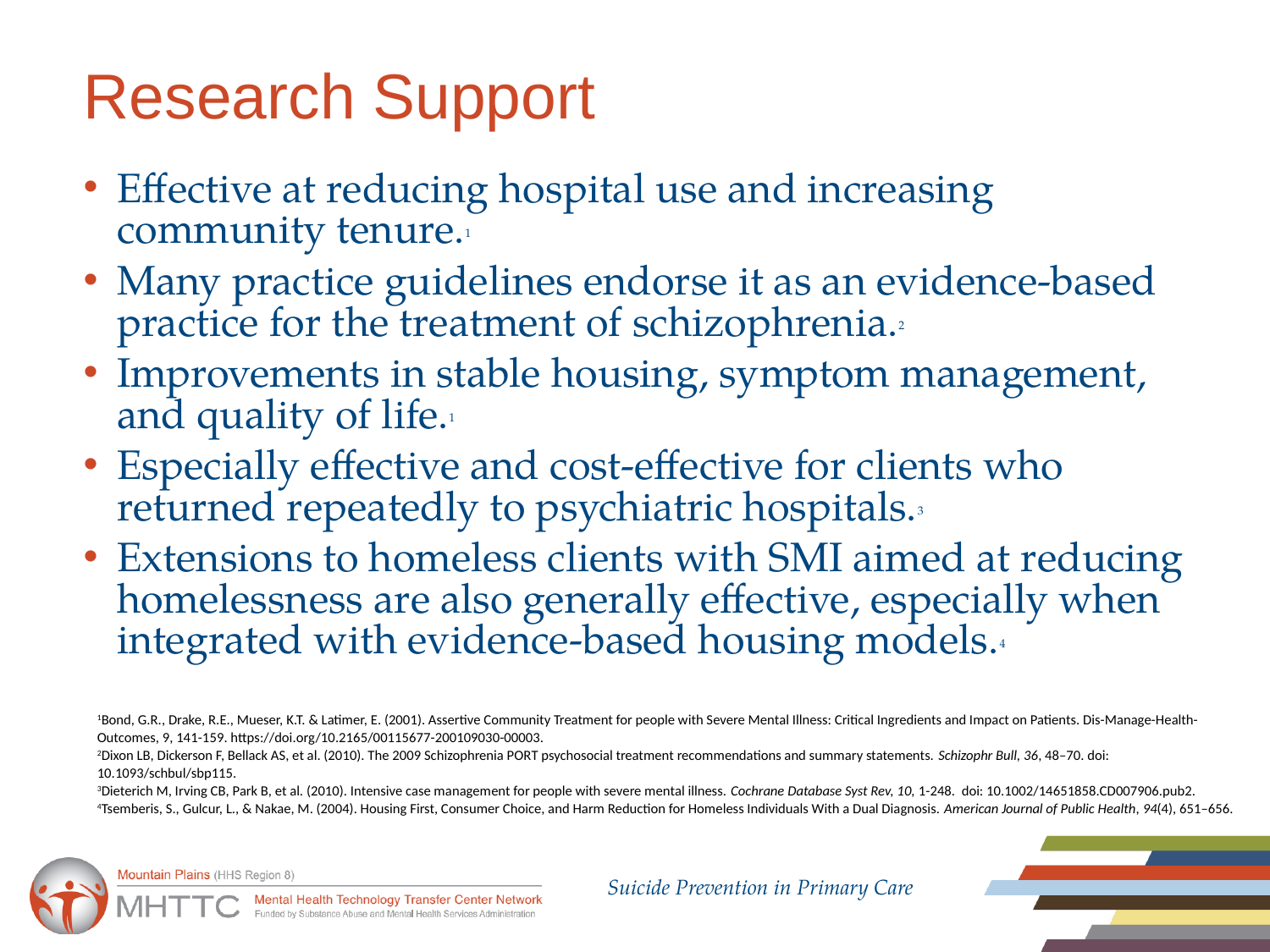

# Research Support
Effective at reducing hospital use and increasing community tenure.1
Many practice guidelines endorse it as an evidence-based practice for the treatment of schizophrenia.2
Improvements in stable housing, symptom management, and quality of life.1
Especially effective and cost-effective for clients who returned repeatedly to psychiatric hospitals.3
Extensions to homeless clients with SMI aimed at reducing homelessness are also generally effective, especially when integrated with evidence-based housing models.4
1Bond, G.R., Drake, R.E., Mueser, K.T. & Latimer, E. (2001). Assertive Community Treatment for people with Severe Mental Illness: Critical Ingredients and Impact on Patients. Dis-Manage-Health-Outcomes, 9, 141-159. https://doi.org/10.2165/00115677-200109030-00003.
2Dixon LB, Dickerson F, Bellack AS, et al. (2010). The 2009 Schizophrenia PORT psychosocial treatment recommendations and summary statements. Schizophr Bull, 36, 48–70. doi: 10.1093/schbul/sbp115.
3Dieterich M, Irving CB, Park B, et al. (2010). Intensive case management for people with severe mental illness. Cochrane Database Syst Rev, 10, 1-248.  doi: 10.1002/14651858.CD007906.pub2.
4Tsemberis, S., Gulcur, L., & Nakae, M. (2004). Housing First, Consumer Choice, and Harm Reduction for Homeless Individuals With a Dual Diagnosis. American Journal of Public Health, 94(4), 651–656.